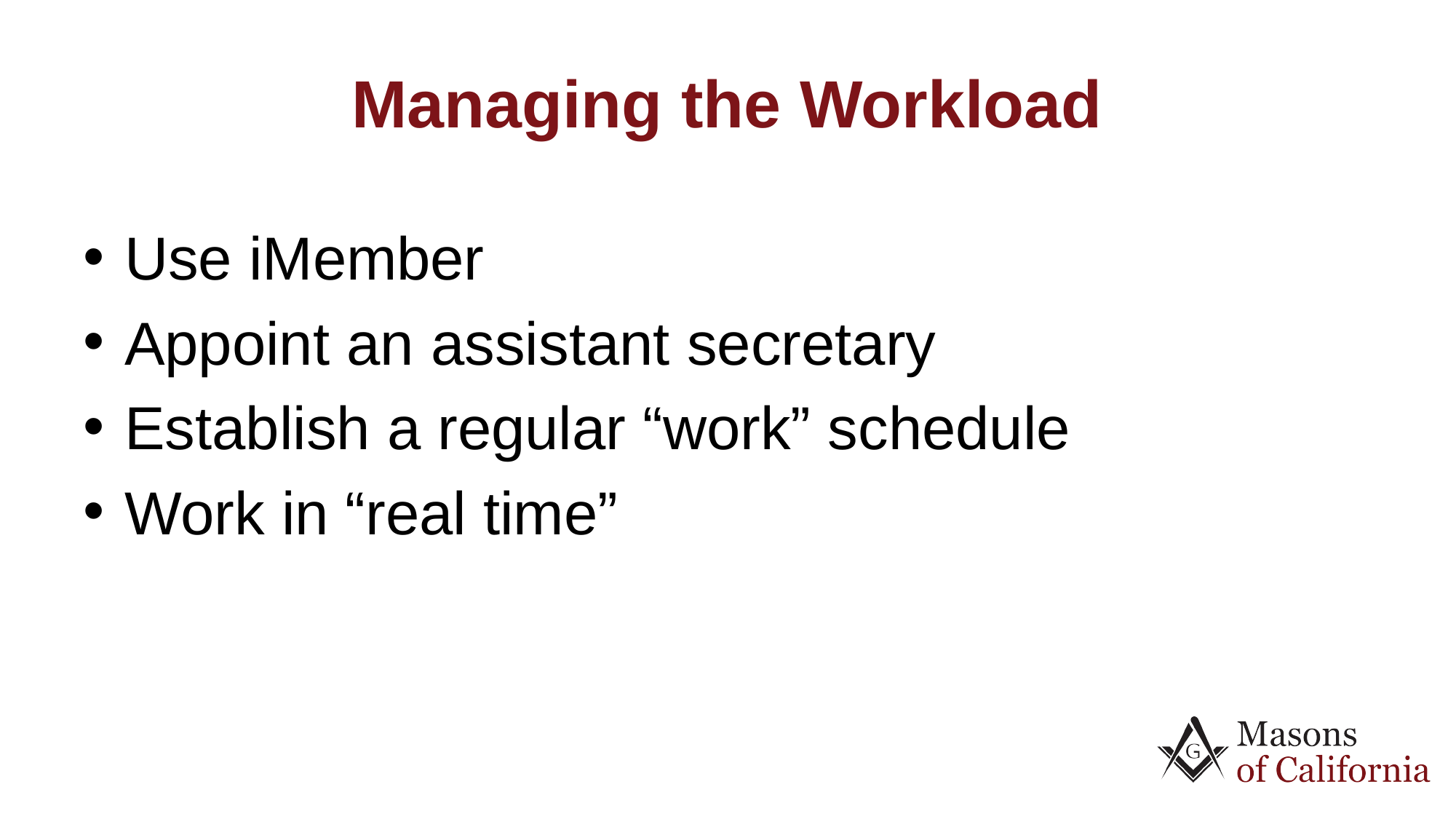

# Managing the Workload
Use iMember
Appoint an assistant secretary
Establish a regular “work” schedule
Work in “real time”